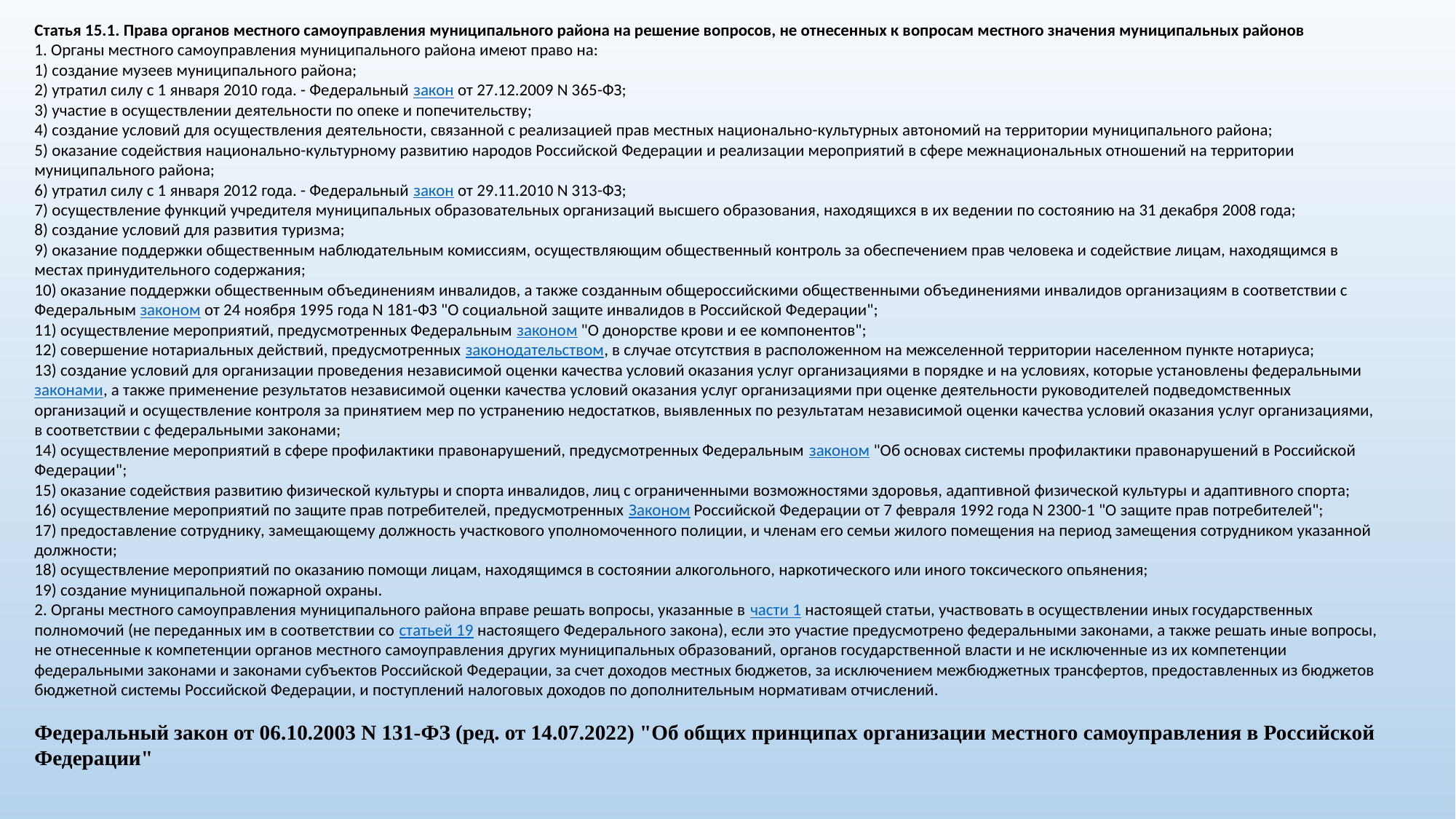

Статья 15.1. Права органов местного самоуправления муниципального района на решение вопросов, не отнесенных к вопросам местного значения муниципальных районов
1. Органы местного самоуправления муниципального района имеют право на:
1) создание музеев муниципального района;
2) утратил силу с 1 января 2010 года. - Федеральный закон от 27.12.2009 N 365-ФЗ;
3) участие в осуществлении деятельности по опеке и попечительству;
4) создание условий для осуществления деятельности, связанной с реализацией прав местных национально-культурных автономий на территории муниципального района;
5) оказание содействия национально-культурному развитию народов Российской Федерации и реализации мероприятий в сфере межнациональных отношений на территории муниципального района;
6) утратил силу с 1 января 2012 года. - Федеральный закон от 29.11.2010 N 313-ФЗ;
7) осуществление функций учредителя муниципальных образовательных организаций высшего образования, находящихся в их ведении по состоянию на 31 декабря 2008 года;
8) создание условий для развития туризма;
9) оказание поддержки общественным наблюдательным комиссиям, осуществляющим общественный контроль за обеспечением прав человека и содействие лицам, находящимся в местах принудительного содержания;
10) оказание поддержки общественным объединениям инвалидов, а также созданным общероссийскими общественными объединениями инвалидов организациям в соответствии с Федеральным законом от 24 ноября 1995 года N 181-ФЗ "О социальной защите инвалидов в Российской Федерации";
11) осуществление мероприятий, предусмотренных Федеральным законом "О донорстве крови и ее компонентов";
12) совершение нотариальных действий, предусмотренных законодательством, в случае отсутствия в расположенном на межселенной территории населенном пункте нотариуса;
13) создание условий для организации проведения независимой оценки качества условий оказания услуг организациями в порядке и на условиях, которые установлены федеральными законами, а также применение результатов независимой оценки качества условий оказания услуг организациями при оценке деятельности руководителей подведомственных организаций и осуществление контроля за принятием мер по устранению недостатков, выявленных по результатам независимой оценки качества условий оказания услуг организациями, в соответствии с федеральными законами;
14) осуществление мероприятий в сфере профилактики правонарушений, предусмотренных Федеральным законом "Об основах системы профилактики правонарушений в Российской Федерации";
15) оказание содействия развитию физической культуры и спорта инвалидов, лиц с ограниченными возможностями здоровья, адаптивной физической культуры и адаптивного спорта;
16) осуществление мероприятий по защите прав потребителей, предусмотренных Законом Российской Федерации от 7 февраля 1992 года N 2300-1 "О защите прав потребителей";
17) предоставление сотруднику, замещающему должность участкового уполномоченного полиции, и членам его семьи жилого помещения на период замещения сотрудником указанной должности;
18) осуществление мероприятий по оказанию помощи лицам, находящимся в состоянии алкогольного, наркотического или иного токсического опьянения;
19) создание муниципальной пожарной охраны.
2. Органы местного самоуправления муниципального района вправе решать вопросы, указанные в части 1 настоящей статьи, участвовать в осуществлении иных государственных полномочий (не переданных им в соответствии со статьей 19 настоящего Федерального закона), если это участие предусмотрено федеральными законами, а также решать иные вопросы, не отнесенные к компетенции органов местного самоуправления других муниципальных образований, органов государственной власти и не исключенные из их компетенции федеральными законами и законами субъектов Российской Федерации, за счет доходов местных бюджетов, за исключением межбюджетных трансфертов, предоставленных из бюджетов бюджетной системы Российской Федерации, и поступлений налоговых доходов по дополнительным нормативам отчислений.

Федеральный закон от 06.10.2003 N 131-ФЗ (ред. от 14.07.2022) "Об общих принципах организации местного самоуправления в Российской Федерации"